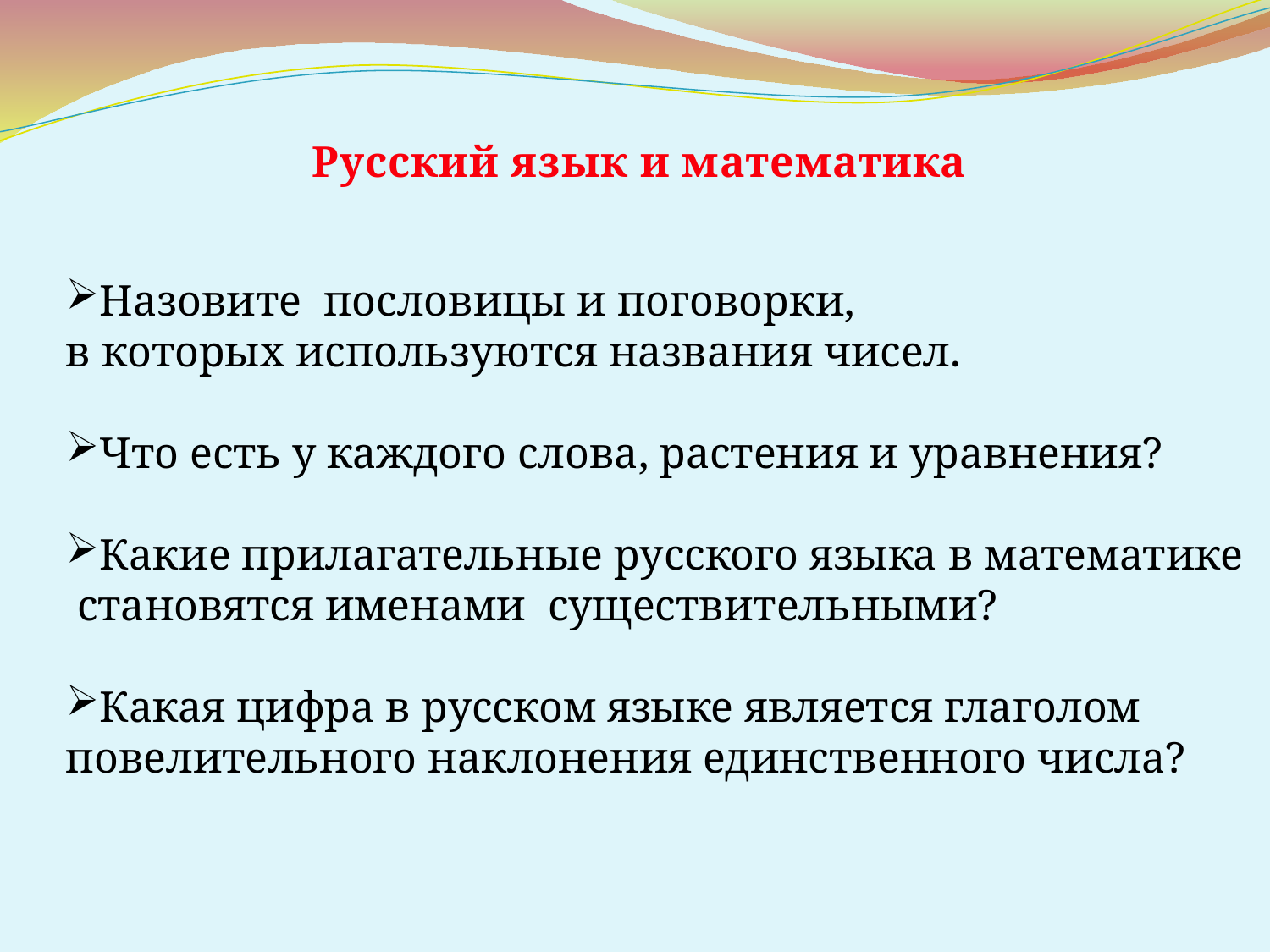

Русский язык и математика
Назовите  пословицы и поговорки,
в которых используются названия чисел.

Что есть у каждого слова, растения и уравнения?

Какие прилагательные русского языка в математике
 становятся именами  существительными?

Какая цифра в русском языке является глаголом
повелительного наклонения единственного числа?